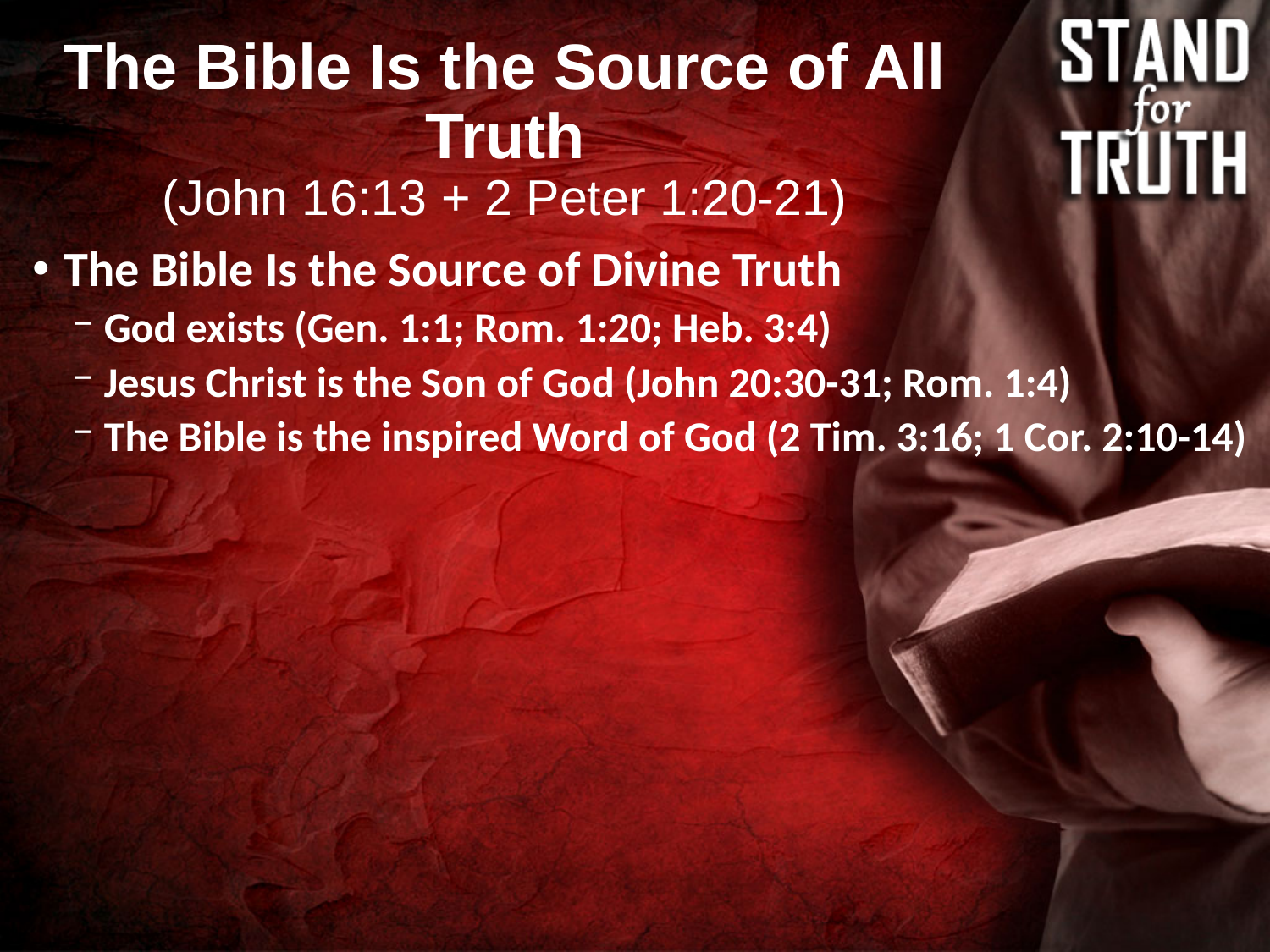

# The Bible Is the Source of All Truth (John 16:13 + 2 Peter 1:20-21)
The Bible Is the Source of Divine Truth
God exists (Gen. 1:1; Rom. 1:20; Heb. 3:4)
Jesus Christ is the Son of God (John 20:30-31; Rom. 1:4)
The Bible is the inspired Word of God (2 Tim. 3:16; 1 Cor. 2:10-14)